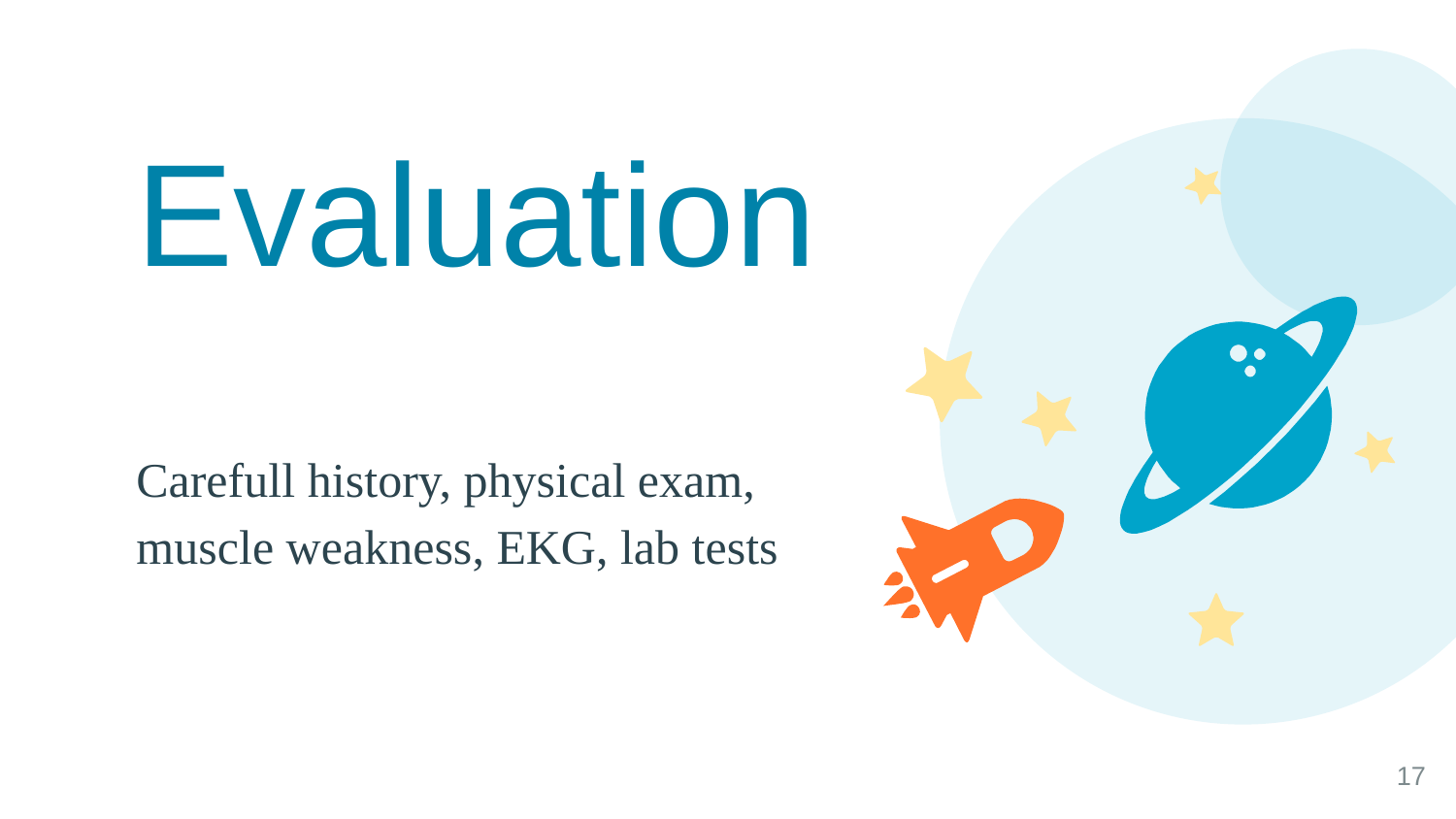

Evaluation

Carefull history, physical exam, muscle weakness, EKG, lab tests

17